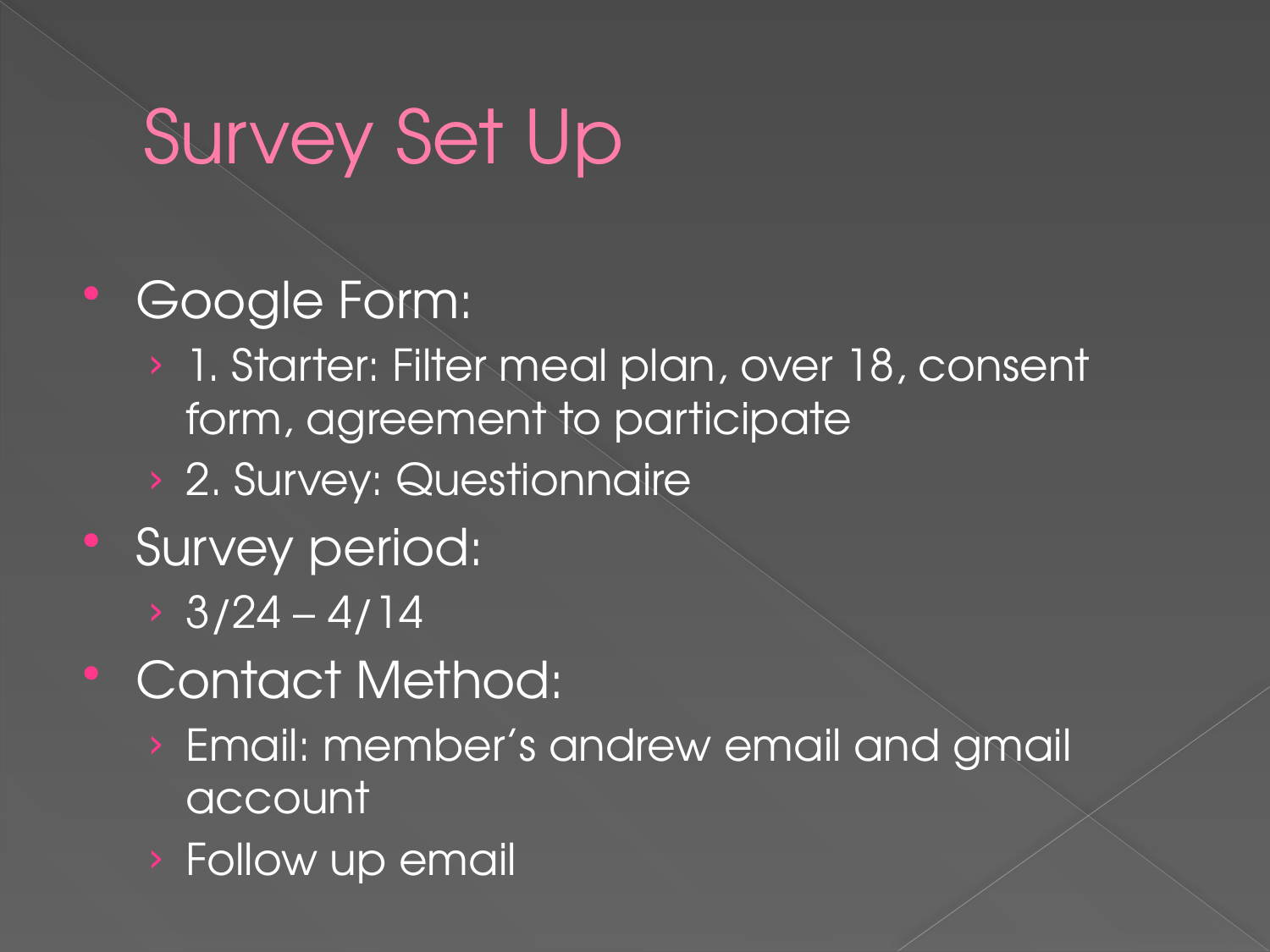

# Survey Set Up
Google Form:
1. Starter: Filter meal plan, over 18, consent form, agreement to participate
2. Survey: Questionnaire
Survey period:
3/24 – 4/14
Contact Method:
Email: member’s andrew email and gmail account
Follow up email